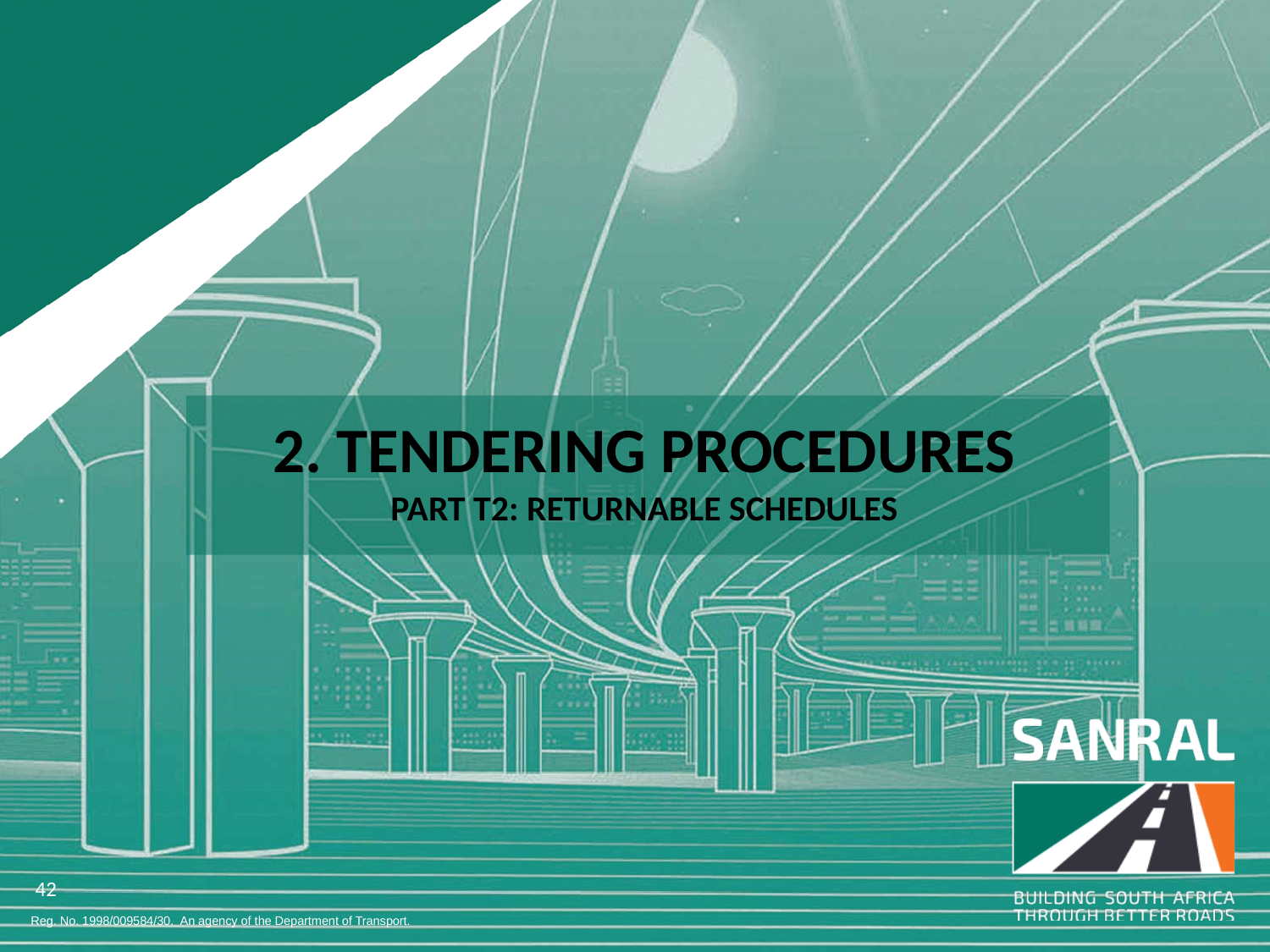

2. TENDERING PROCEDURES
PART T2: RETURNABLE SCHEDULES